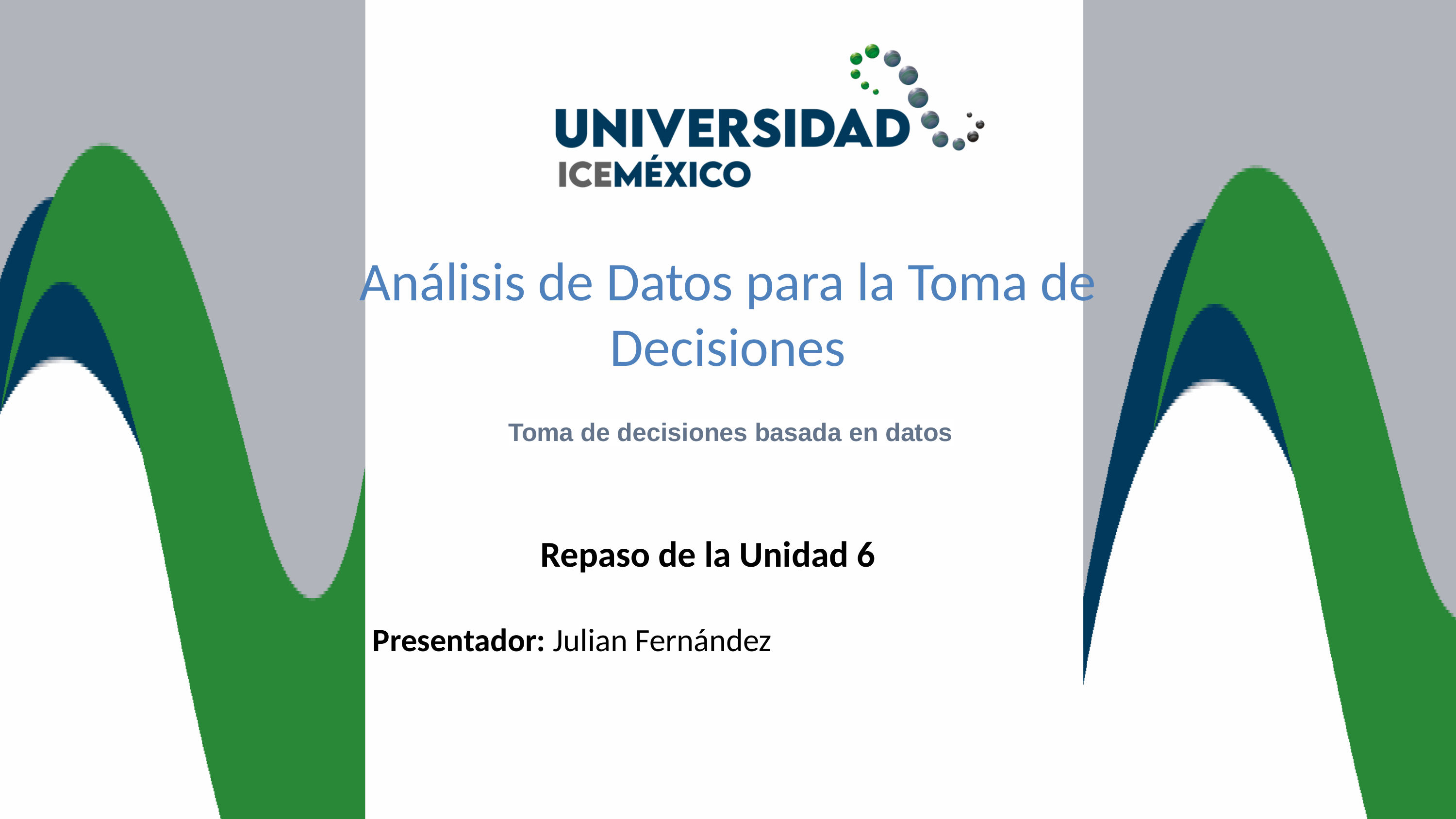

Análisis de Datos para la Toma de Decisiones

Toma de decisiones basada en datos
Repaso de la Unidad 6
Presentador: Julian Fernández